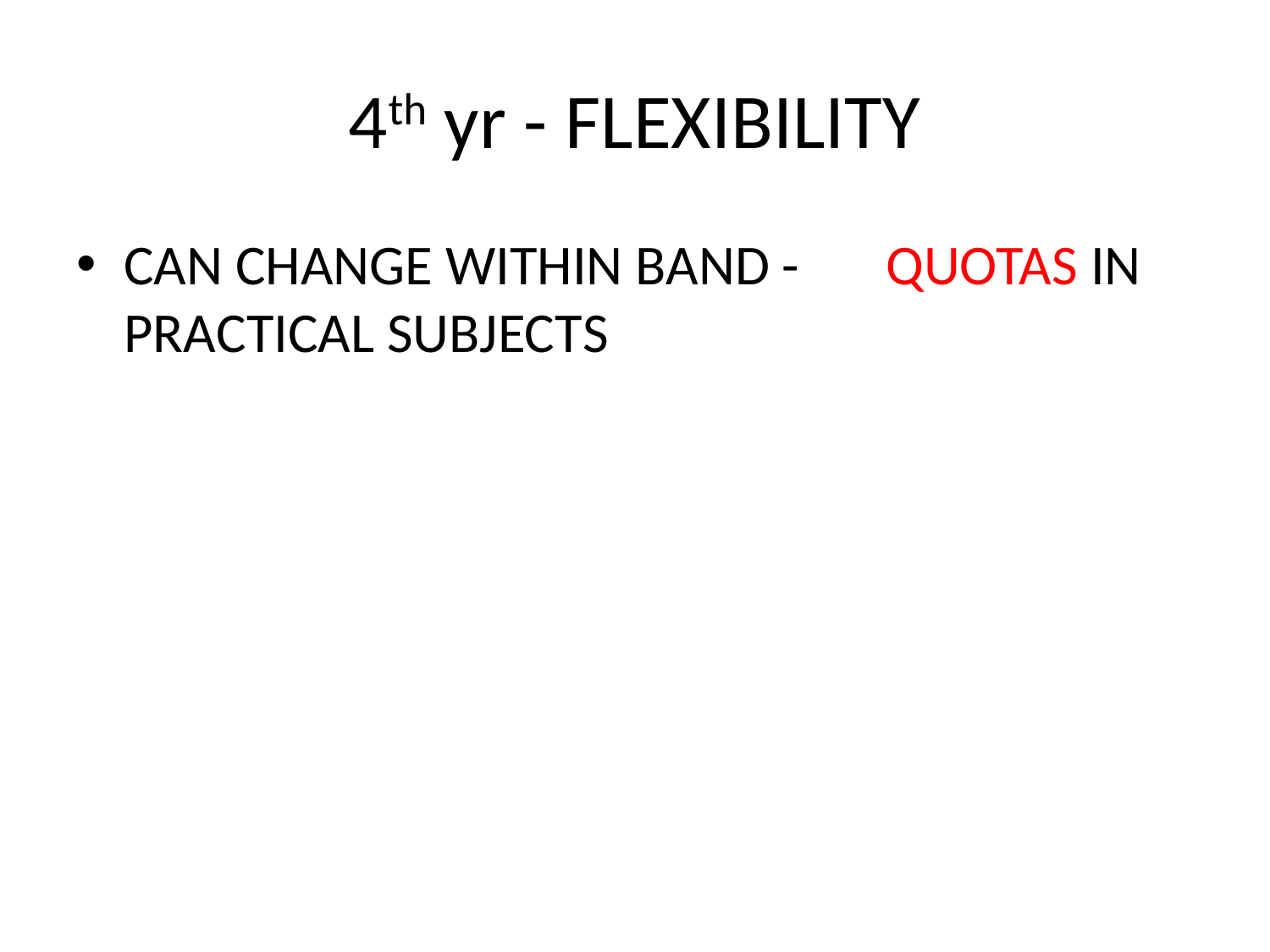

# 4th yr - FLEXIBILITY
CAN CHANGE WITHIN BAND - 	QUOTAS IN PRACTICAL SUBJECTS